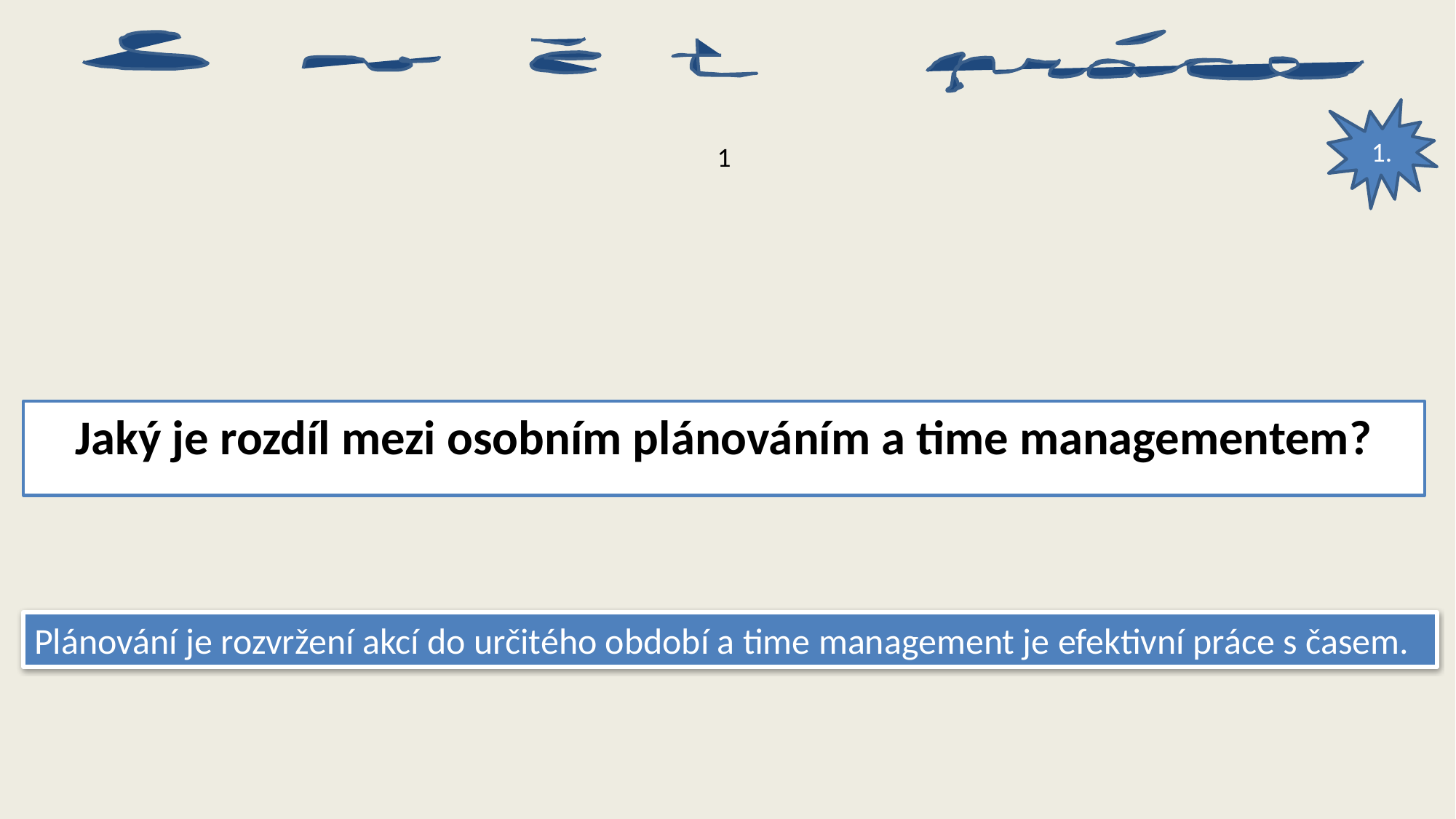

1.
# 1
Jaký je rozdíl mezi osobním plánováním a time managementem?
Plánování je rozvržení akcí do určitého období a time management je efektivní práce s časem.